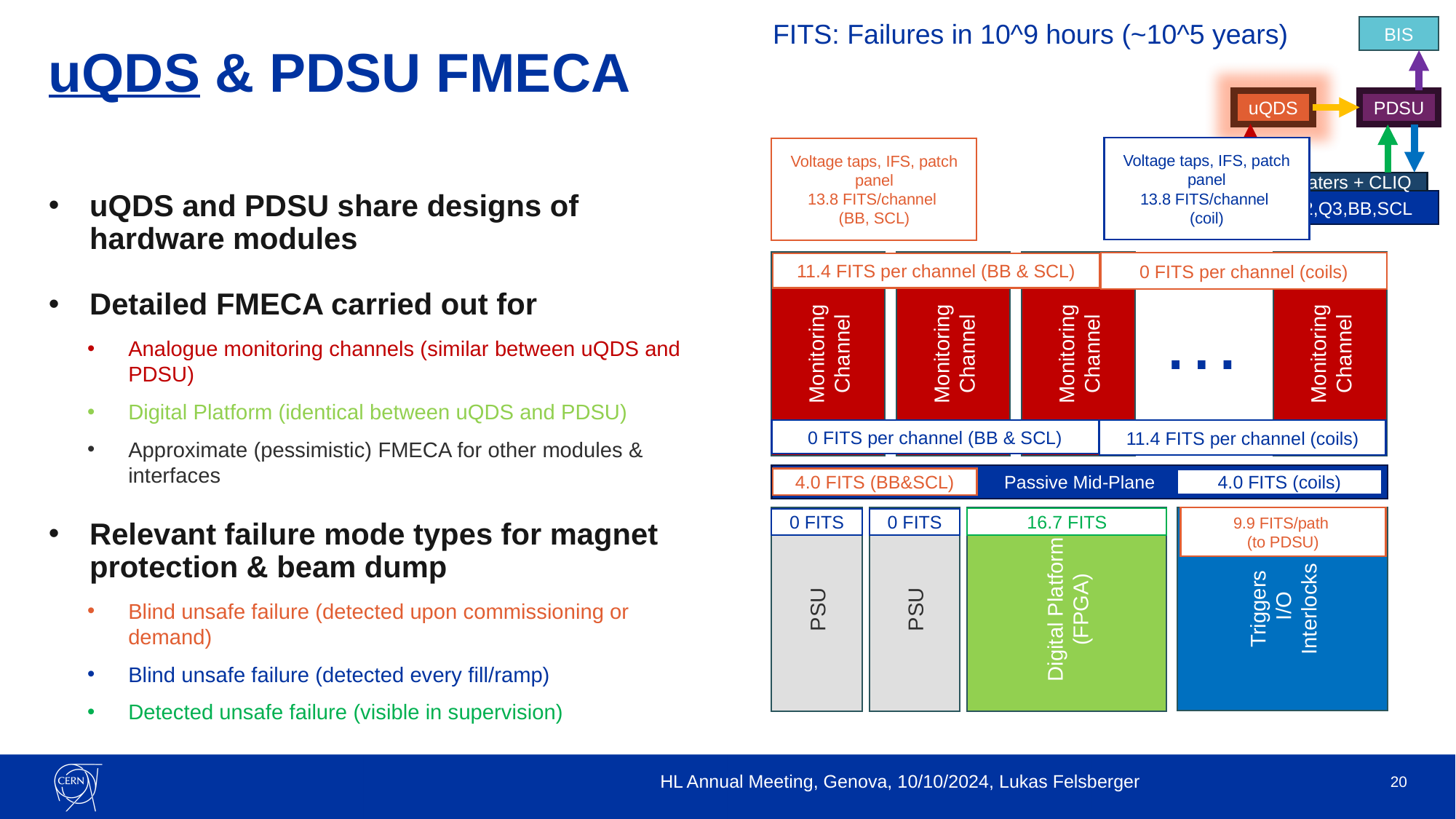

FITS: Failures in 10^9 hours (~10^5 years)
BIS
uQDS
PDSU
Heaters + CLIQ
Q1,Q2,Q3,BB,SCL
# uQDS & PDSU FMECA
Voltage taps, IFS, patch panel
13.8 FITS/channel
(coil)
Voltage taps, IFS, patch panel
13.8 FITS/channel
(BB, SCL)
uQDS and PDSU share designs of hardware modules
Detailed FMECA carried out for
Analogue monitoring channels (similar between uQDS and PDSU)
Digital Platform (identical between uQDS and PDSU)
Approximate (pessimistic) FMECA for other modules & interfaces
Relevant failure mode types for magnet protection & beam dump
Blind unsafe failure (detected upon commissioning or demand)
Blind unsafe failure (detected every fill/ramp)
Detected unsafe failure (visible in supervision)

Monitoring
Channel
Monitoring
Channel
Monitoring
Channel
Monitoring
Channel
0 FITS per channel (coils)
11.4 FITS per channel (BB & SCL)
…
11.4 FITS per channel (coils)
0 FITS per channel (BB & SCL)
Passive Mid-Plane
4.0 FITS (BB&SCL)
4.0 FITS (coils)
Triggers
 I/O
Interlocks
9.9 FITS/path
(to PDSU)
PSU
Digital Platform (FPGA)
PSU
16.7 FITS
0 FITS
0 FITS
HL Annual Meeting, Genova, 10/10/2024, Lukas Felsberger
20